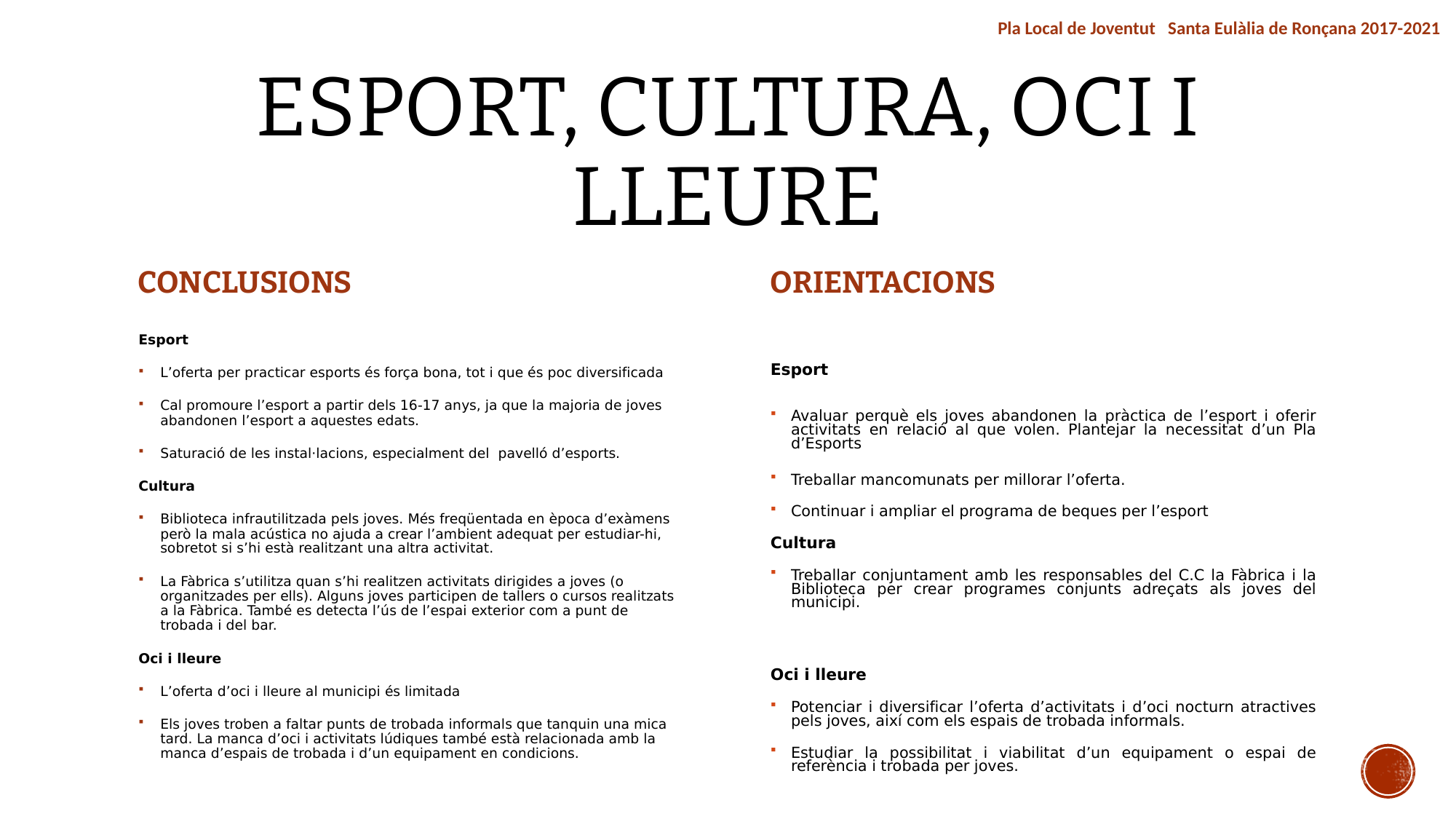

Pla Local de Joventut   Santa Eulàlia de Ronçana 2017-2021
# Esport, cultura, oci i lleure
CONCLUSIONS
ORIENTACIONS
Esport
L’oferta per practicar esports és força bona, tot i que és poc diversificada
Cal promoure l’esport a partir dels 16-17 anys, ja que la majoria de joves abandonen l’esport a aquestes edats.
Saturació de les instal·lacions, especialment del  pavelló d’esports.
Cultura
Biblioteca infrautilitzada pels joves. Més freqüentada en època d’exàmens però la mala acústica no ajuda a crear l’ambient adequat per estudiar-hi, sobretot si s’hi està realitzant una altra activitat.
La Fàbrica s’utilitza quan s’hi realitzen activitats dirigides a joves (o organitzades per ells). Alguns joves participen de tallers o cursos realitzats a la Fàbrica. També es detecta l’ús de l’espai exterior com a punt de trobada i del bar.
Oci i lleure
L’oferta d’oci i lleure al municipi és limitada
Els joves troben a faltar punts de trobada informals que tanquin una mica tard. La manca d’oci i activitats lúdiques també està relacionada amb la manca d’espais de trobada i d’un equipament en condicions.

Esport
Avaluar perquè els joves abandonen la pràctica de l’esport i oferir activitats en relació al que volen. Plantejar la necessitat d’un Pla d’Esports
Treballar mancomunats per millorar l’oferta.
Continuar i ampliar el programa de beques per l’esport
Cultura
Treballar conjuntament amb les responsables del C.C la Fàbrica i la Biblioteca per crear programes conjunts adreçats als joves del municipi.

Oci i lleure
Potenciar i diversificar l’oferta d’activitats i d’oci nocturn atractives pels joves, així com els espais de trobada informals.
Estudiar la possibilitat i viabilitat d’un equipament o espai de referència i trobada per joves.